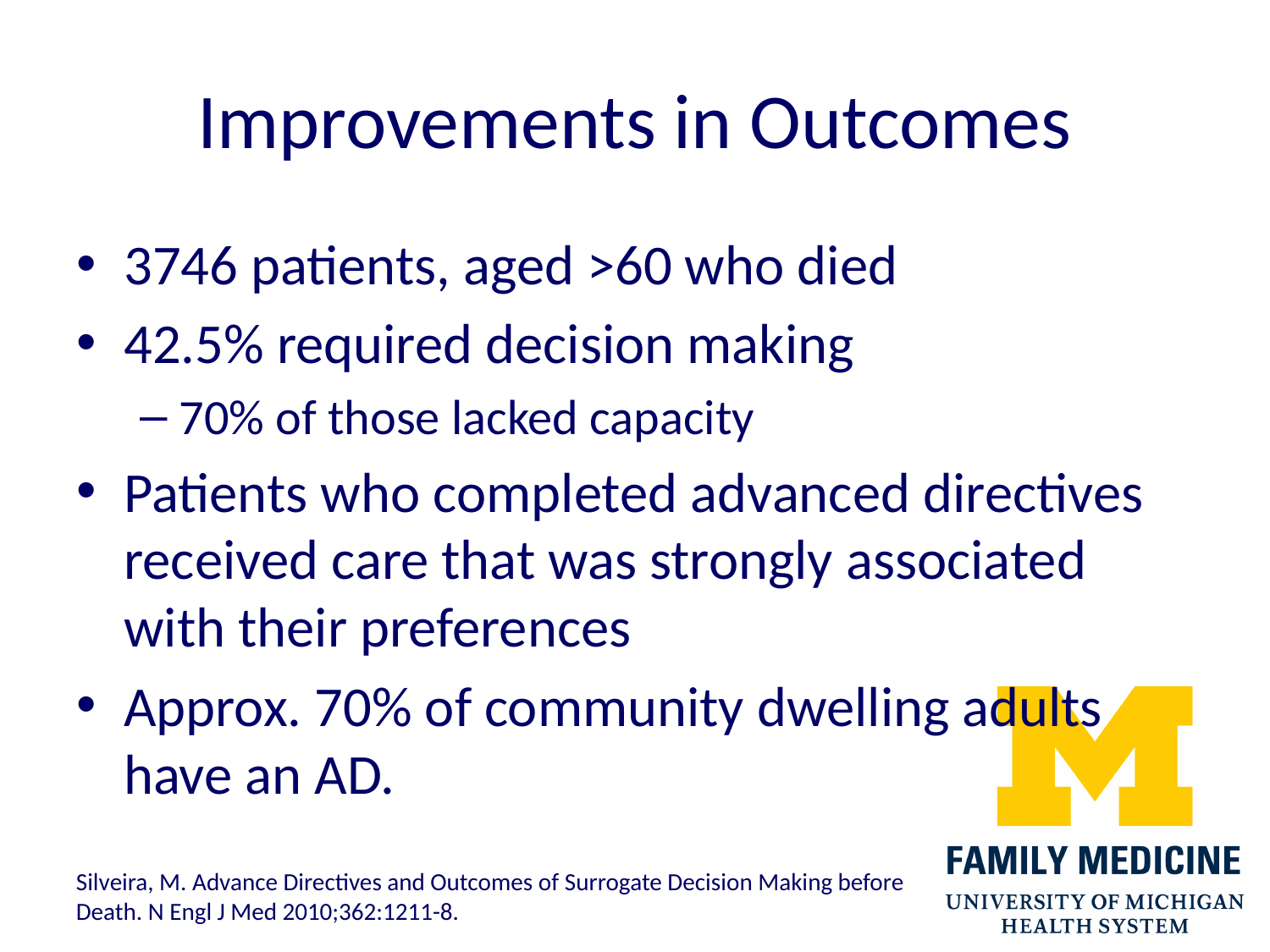

# Improvements in Outcomes
3746 patients, aged >60 who died
42.5% required decision making
70% of those lacked capacity
Patients who completed advanced directives received care that was strongly associated with their preferences
Approx. 70% of community dwelling adults have an AD.

Silveira, M. Advance Directives and Outcomes of Surrogate Decision Making before Death. N Engl J Med 2010;362:1211-8.